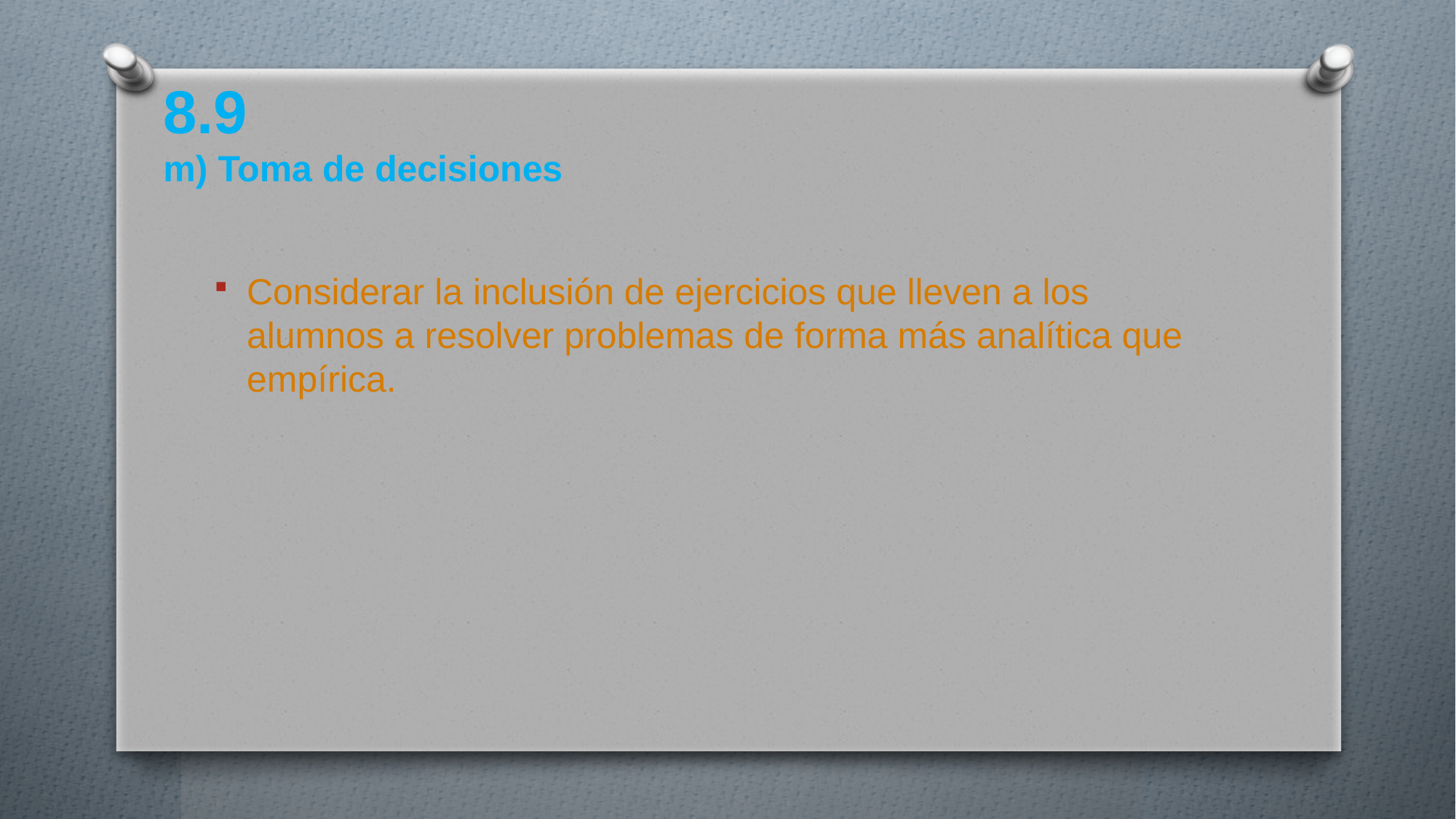

8.9
m) Toma de decisiones
Considerar la inclusión de ejercicios que lleven a los alumnos a resolver problemas de forma más analítica que empírica.